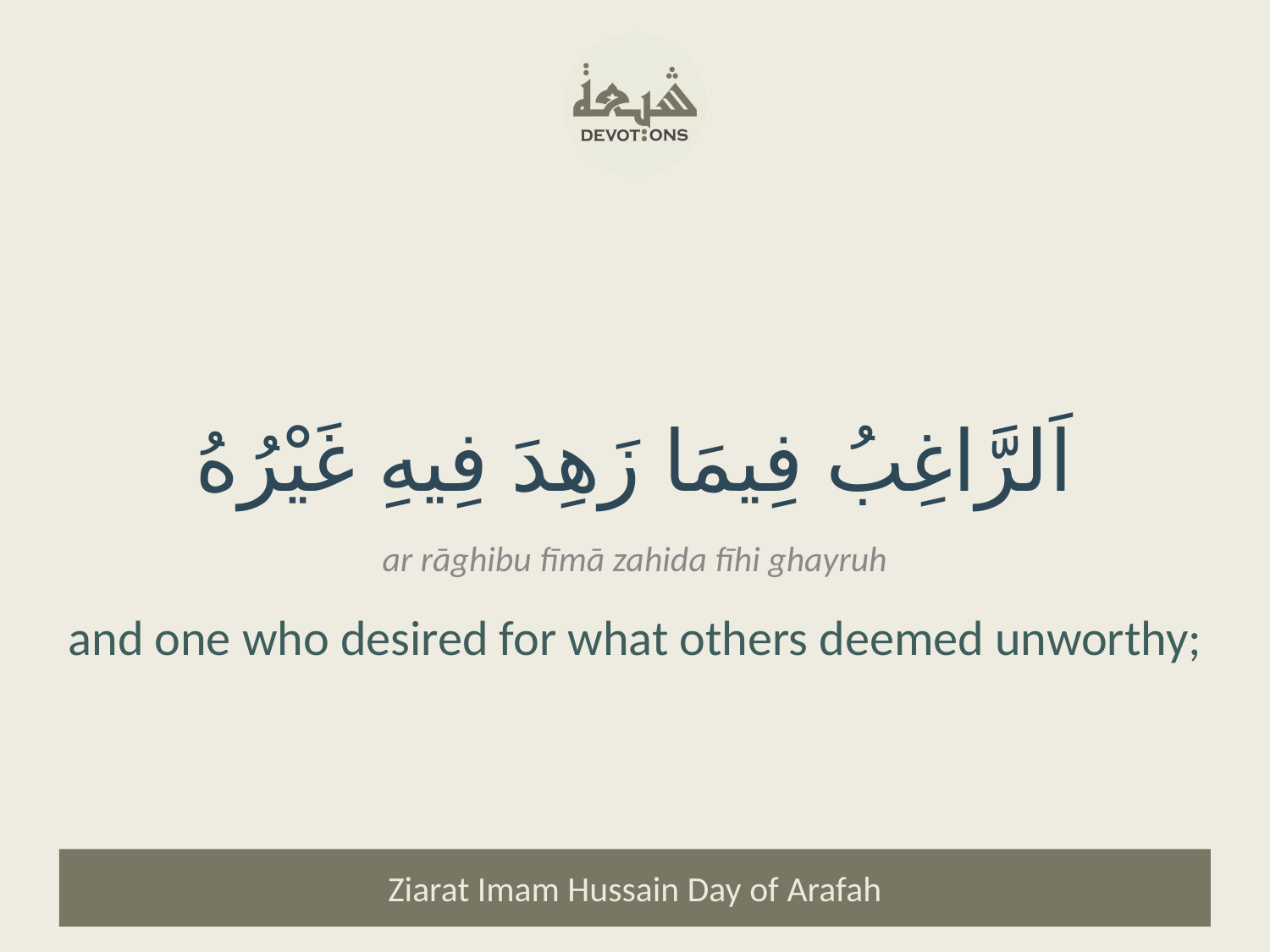

اَلرَّاغِبُ فِيمَا زَهِدَ فِيهِ غَيْرُهُ
ar rāghibu fīmā zahida fīhi ghayruh
and one who desired for what others deemed unworthy;
Ziarat Imam Hussain Day of Arafah